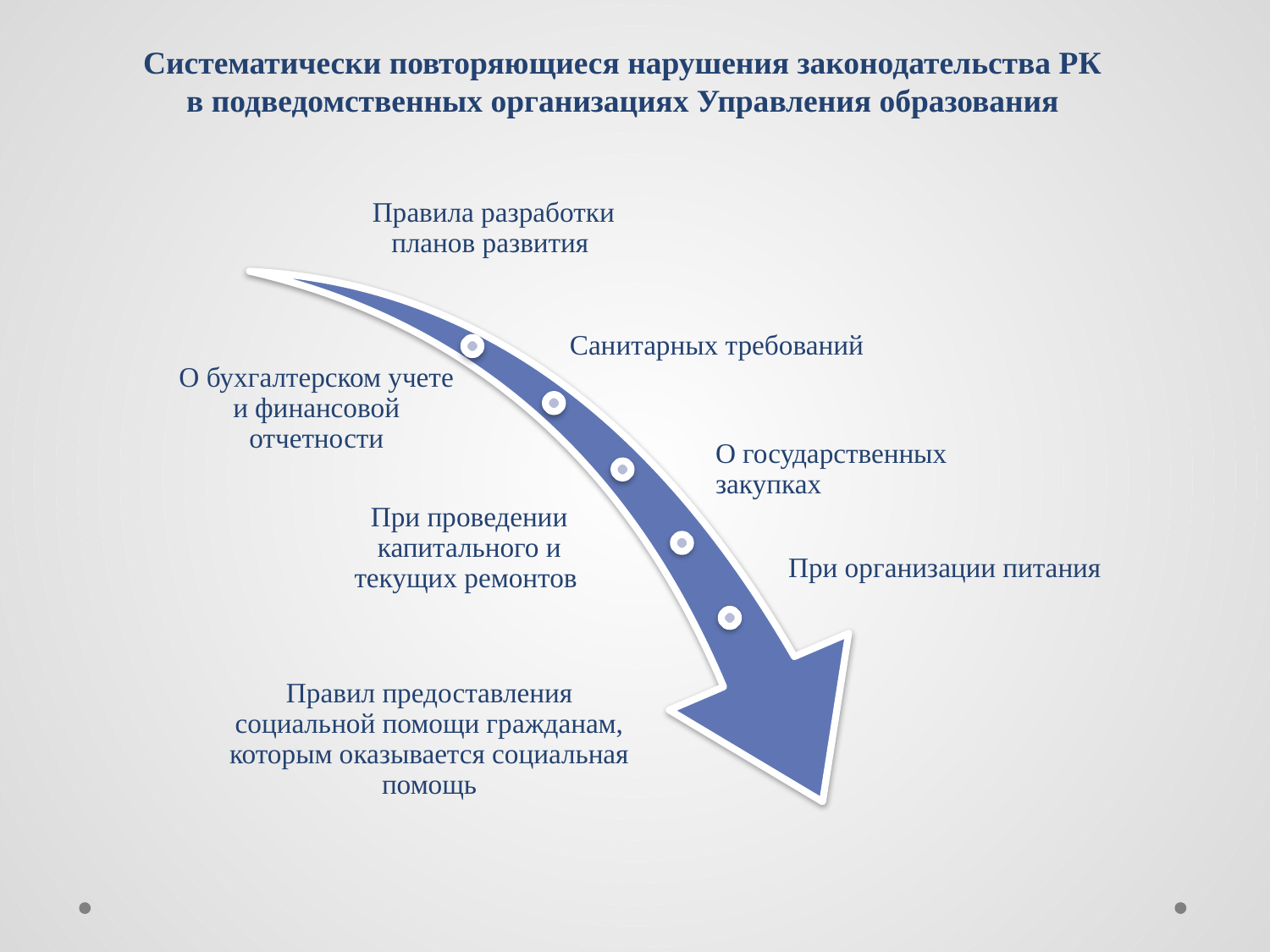

Систематически повторяющиеся нарушения законодательства РК
в подведомственных организациях Управления образования
Правила разработки планов развития
Санитарных требований
О бухгалтерском учете и финансовой отчетности
О государственных закупках
При организации питания
При проведении капитального и текущих ремонтов
Правил предоставления социальной помощи гражданам, которым оказывается социальная помощь